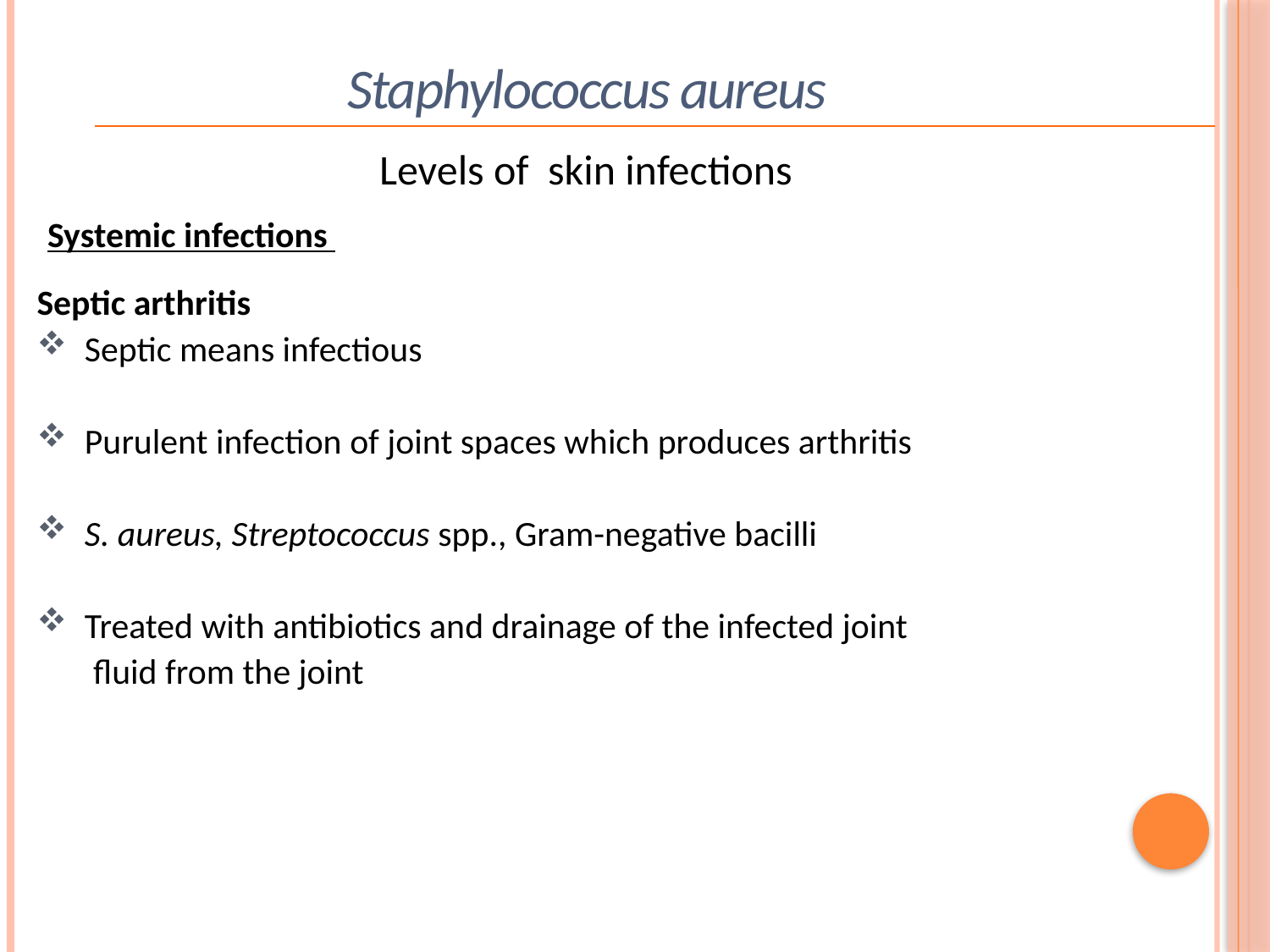

Staphylococcus aureus
 Levels of  skin infections
Systemic infections

Septic arthritis
Septic means infectious

Purulent infection of joint spaces which produces arthritis

S. aureus, Streptococcus spp., Gram-negative bacilli

Treated with antibiotics and drainage of the infected joint
       fluid from the joint